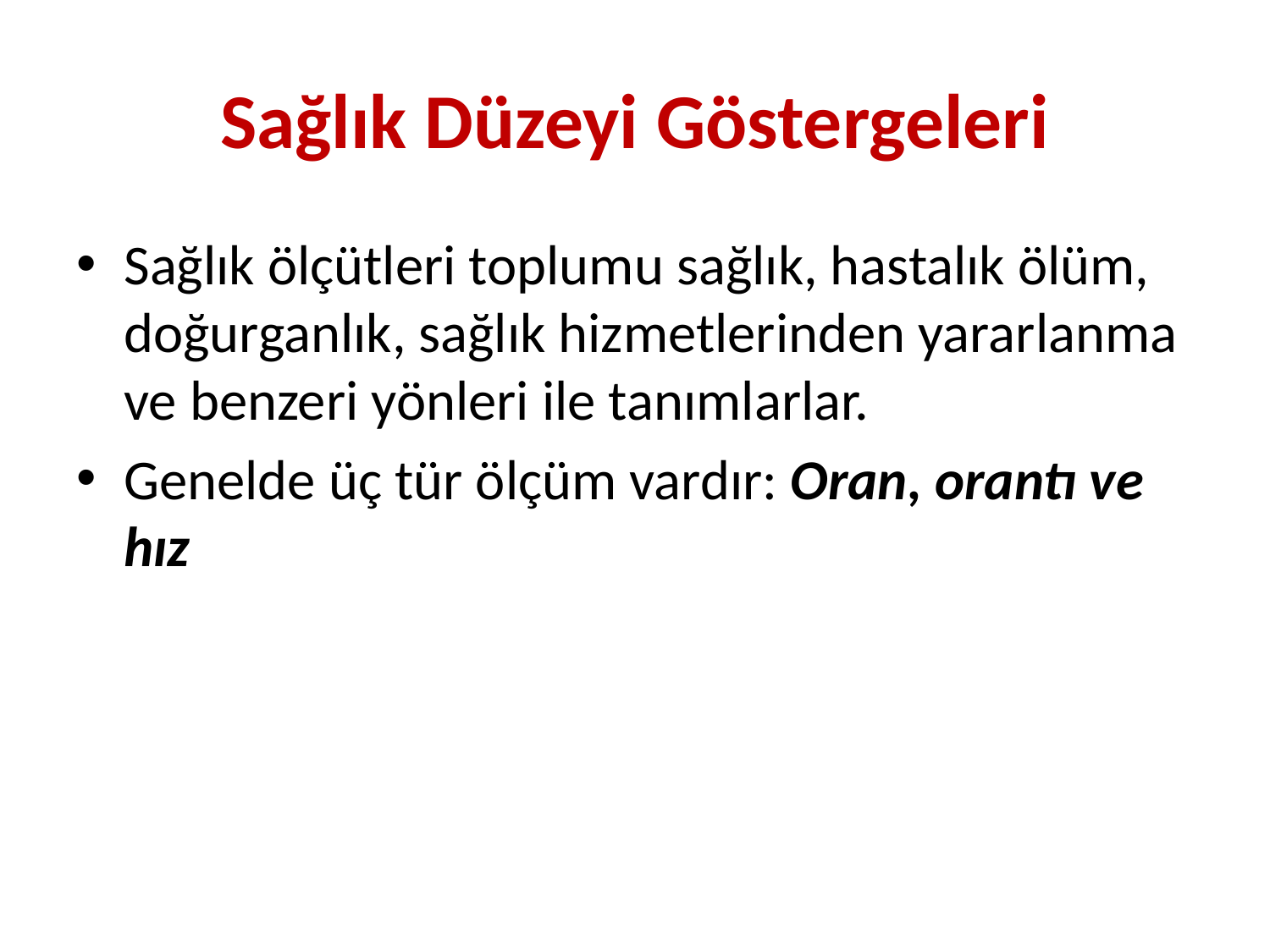

# Sağlık Düzeyi Göstergeleri
Sağlık ölçütleri toplumu sağlık, hastalık ölüm, doğurganlık, sağlık hizmetlerinden yararlanma ve benzeri yönleri ile tanımlarlar.
Genelde üç tür ölçüm vardır: Oran, orantı ve hız